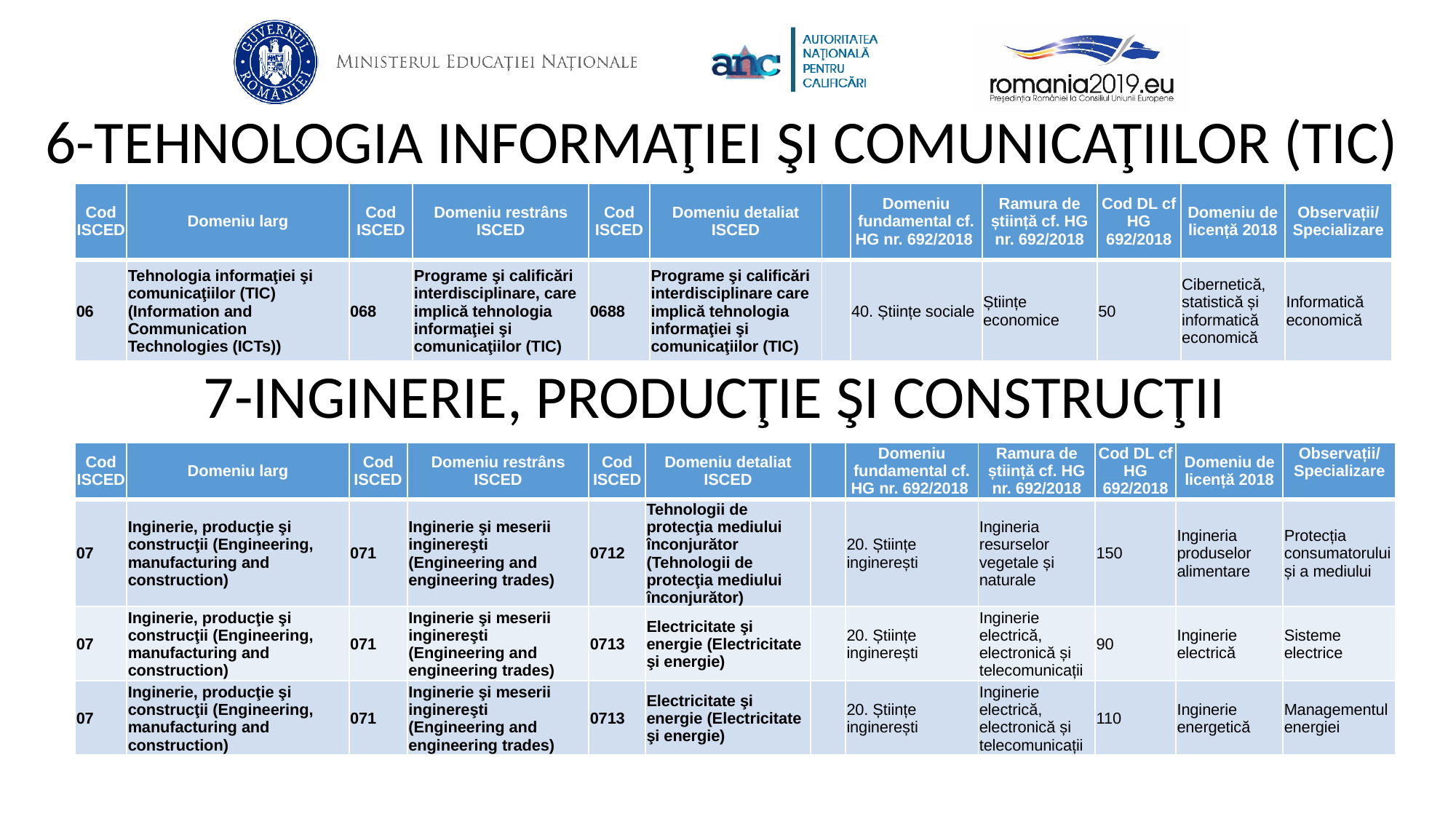

6-TEHNOLOGIA INFORMAŢIEI ŞI COMUNICAŢIILOR (TIC)
| Cod ISCED | Domeniu larg | Cod ISCED | Domeniu restrâns ISCED | Cod ISCED | Domeniu detaliat ISCED |  | Domeniu fundamental cf. HG nr. 692/2018 | Ramura de știință cf. HG nr. 692/2018 | Cod DL cf HG 692/2018 | Domeniu de licență 2018 | Observații/ Specializare |
| --- | --- | --- | --- | --- | --- | --- | --- | --- | --- | --- | --- |
| 06 | Tehnologia informaţiei şi comunicaţiilor (TIC) (Information and Communication Technologies (ICTs)) | 068 | Programe şi calificări interdisciplinare, care implică tehnologia informaţiei şi comunicaţiilor (TIC) | 0688 | Programe şi calificări interdisciplinare care implică tehnologia informaţiei şi comunicaţiilor (TIC) |  | 40. Științe sociale | Științe economice | 50 | Cibernetică, statistică și informatică economică | Informatică economică |
7-INGINERIE, PRODUCŢIE ŞI CONSTRUCŢII
| Cod ISCED | Domeniu larg | Cod ISCED | Domeniu restrâns ISCED | Cod ISCED | Domeniu detaliat ISCED |  | Domeniu fundamental cf. HG nr. 692/2018 | Ramura de știință cf. HG nr. 692/2018 | Cod DL cf HG 692/2018 | Domeniu de licență 2018 | Observații/ Specializare |
| --- | --- | --- | --- | --- | --- | --- | --- | --- | --- | --- | --- |
| 07 | Inginerie, producţie şi construcţii (Engineering, manufacturing and construction) | 071 | Inginerie şi meserii inginereşti (Engineering and engineering trades) | 0712 | Tehnologii de protecţia mediului înconjurător (Tehnologii de protecţia mediului înconjurător) |  | 20. Științe inginerești | Ingineria resurselor vegetale și naturale | 150 | Ingineria produselor alimentare | Protecția consumatorului și a mediului |
| 07 | Inginerie, producţie şi construcţii (Engineering, manufacturing and construction) | 071 | Inginerie şi meserii inginereşti (Engineering and engineering trades) | 0713 | Electricitate şi energie (Electricitate şi energie) |  | 20. Științe inginerești | Inginerie electrică, electronică și telecomunicații | 90 | Inginerie electrică | Sisteme electrice |
| 07 | Inginerie, producţie şi construcţii (Engineering, manufacturing and construction) | 071 | Inginerie şi meserii inginereşti (Engineering and engineering trades) | 0713 | Electricitate şi energie (Electricitate şi energie) |  | 20. Științe inginerești | Inginerie electrică, electronică și telecomunicații | 110 | Inginerie energetică | Managementul energiei |